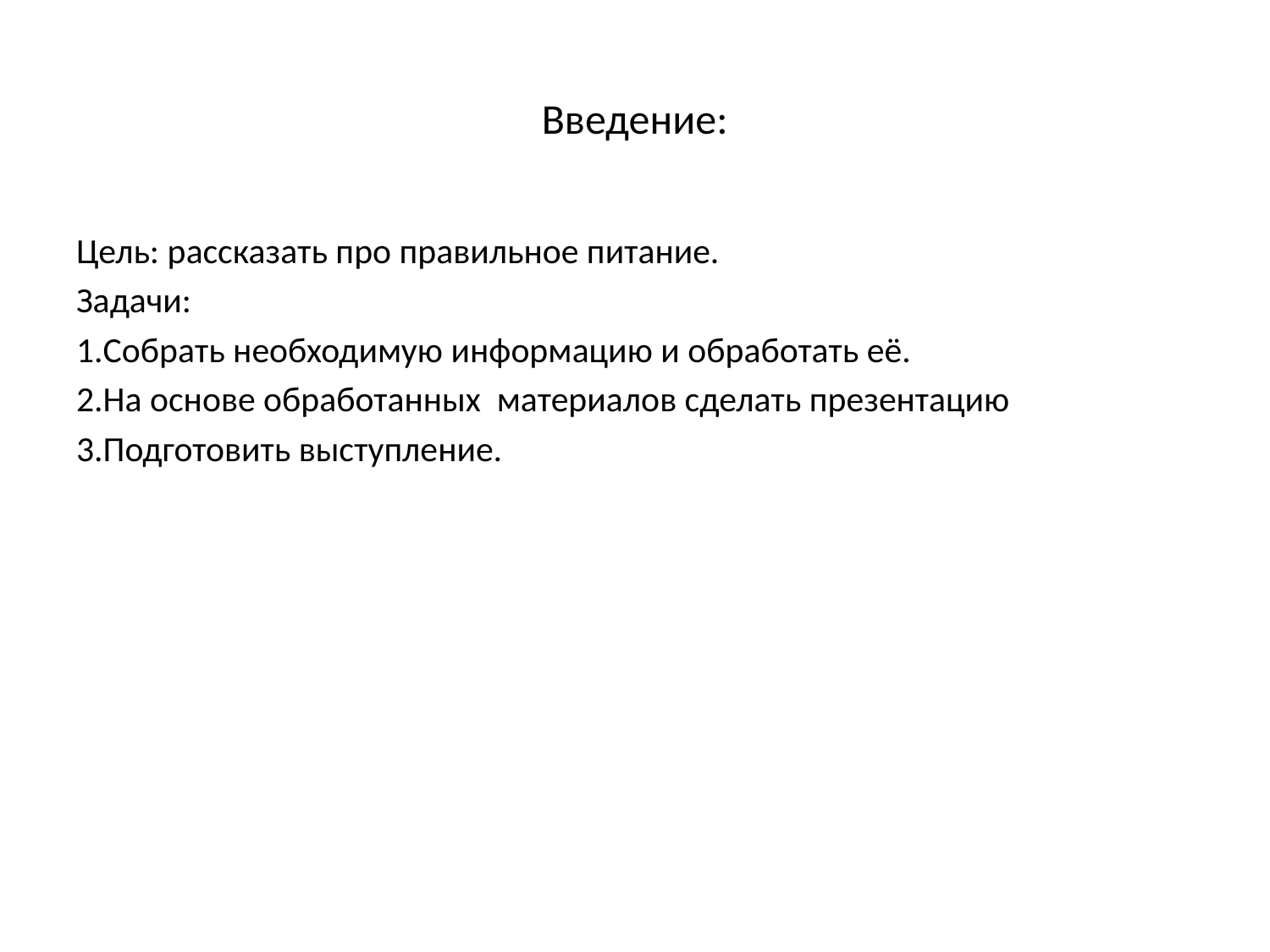

# Введение:
Цель: рассказать про правильное питание.
Задачи:
1.Собрать необходимую информацию и обработать её.
2.На основе обработанных  материалов сделать презентацию
3.Подготовить выступление.